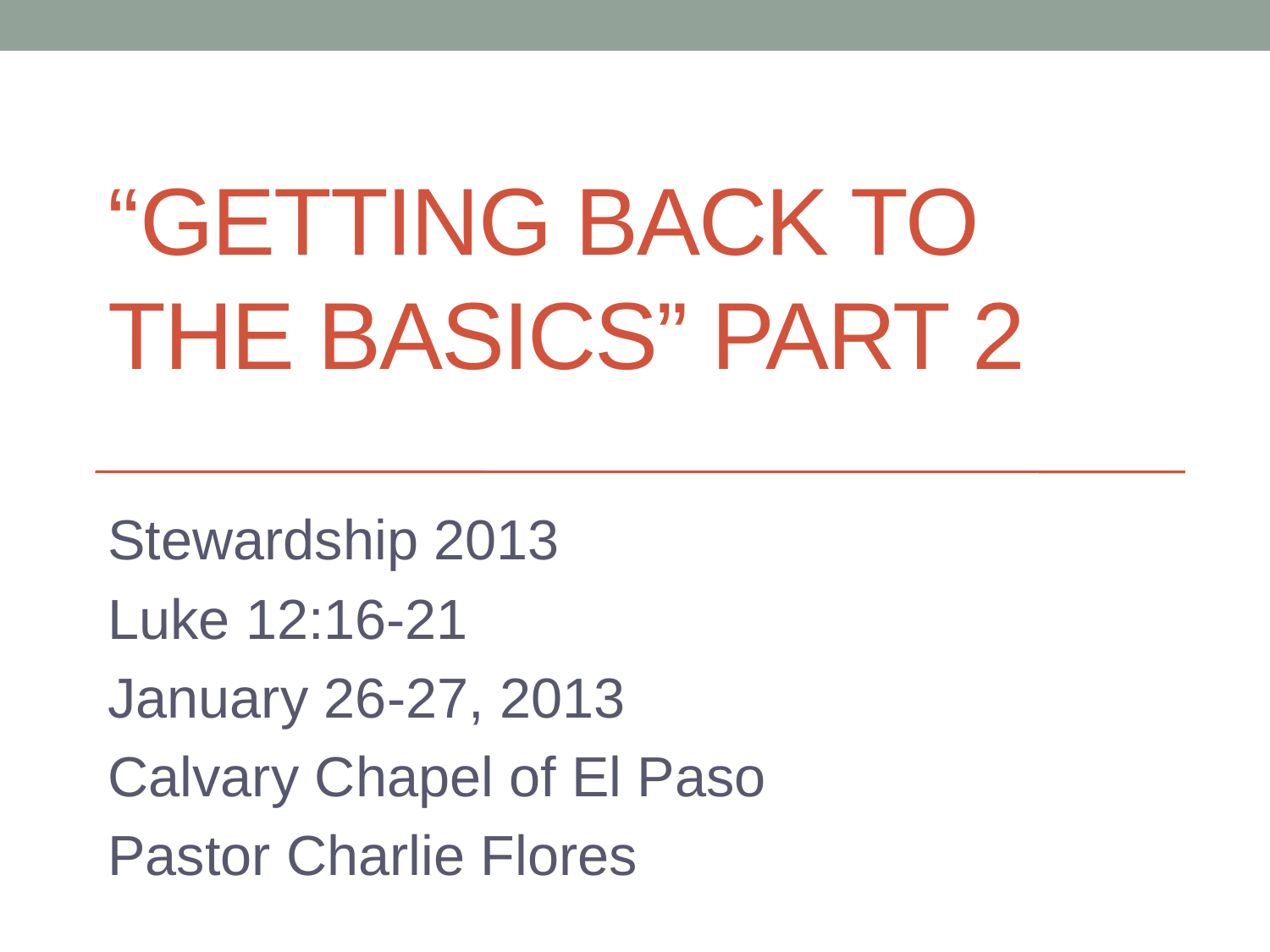

# “Getting back to the basics” Part 2
Stewardship 2013
Luke 12:16-21
January 26-27, 2013
Calvary Chapel of El Paso
Pastor Charlie Flores